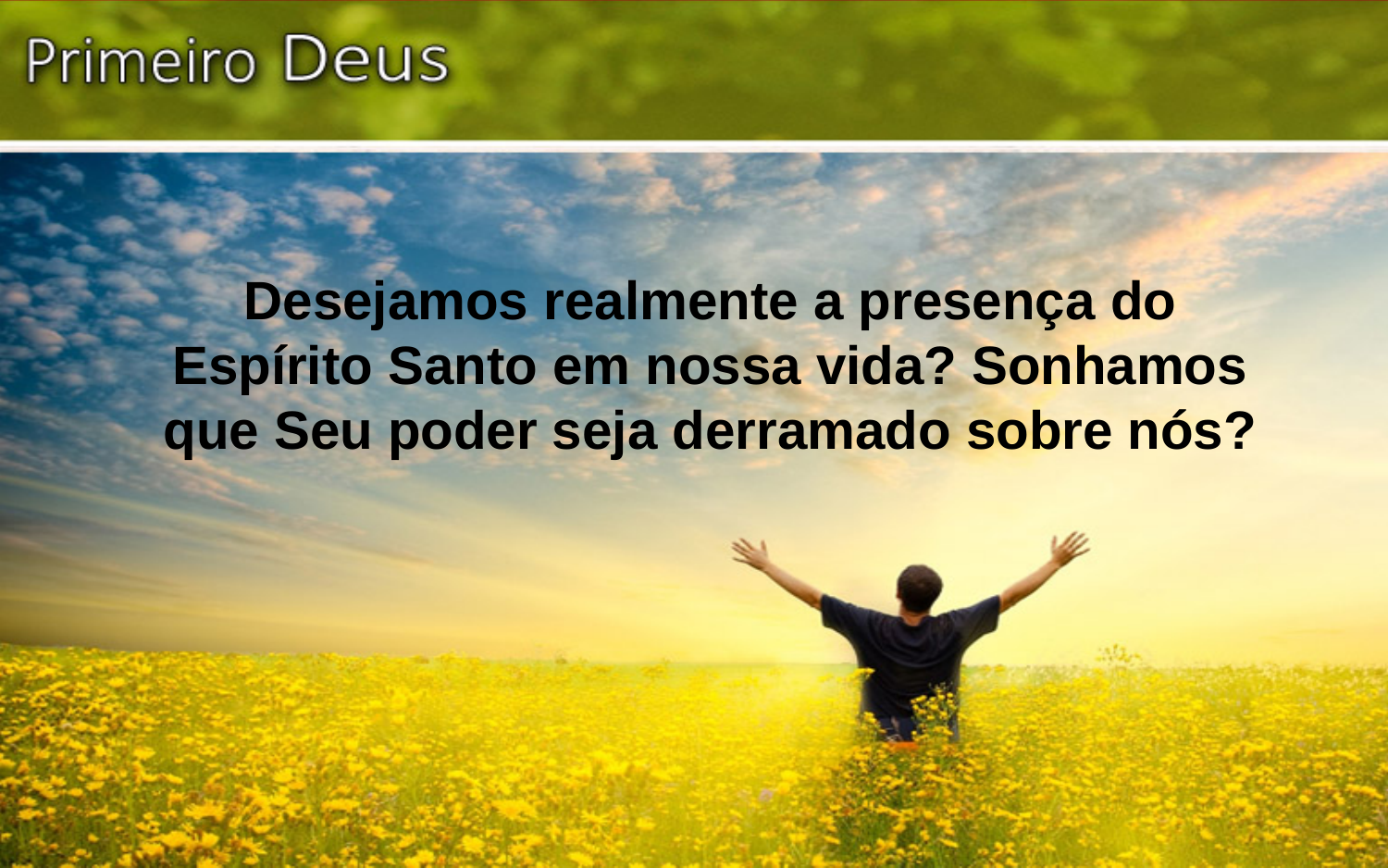

Desejamos realmente a presença do Espírito Santo em nossa vida? Sonhamos que Seu poder seja derramado sobre nós?